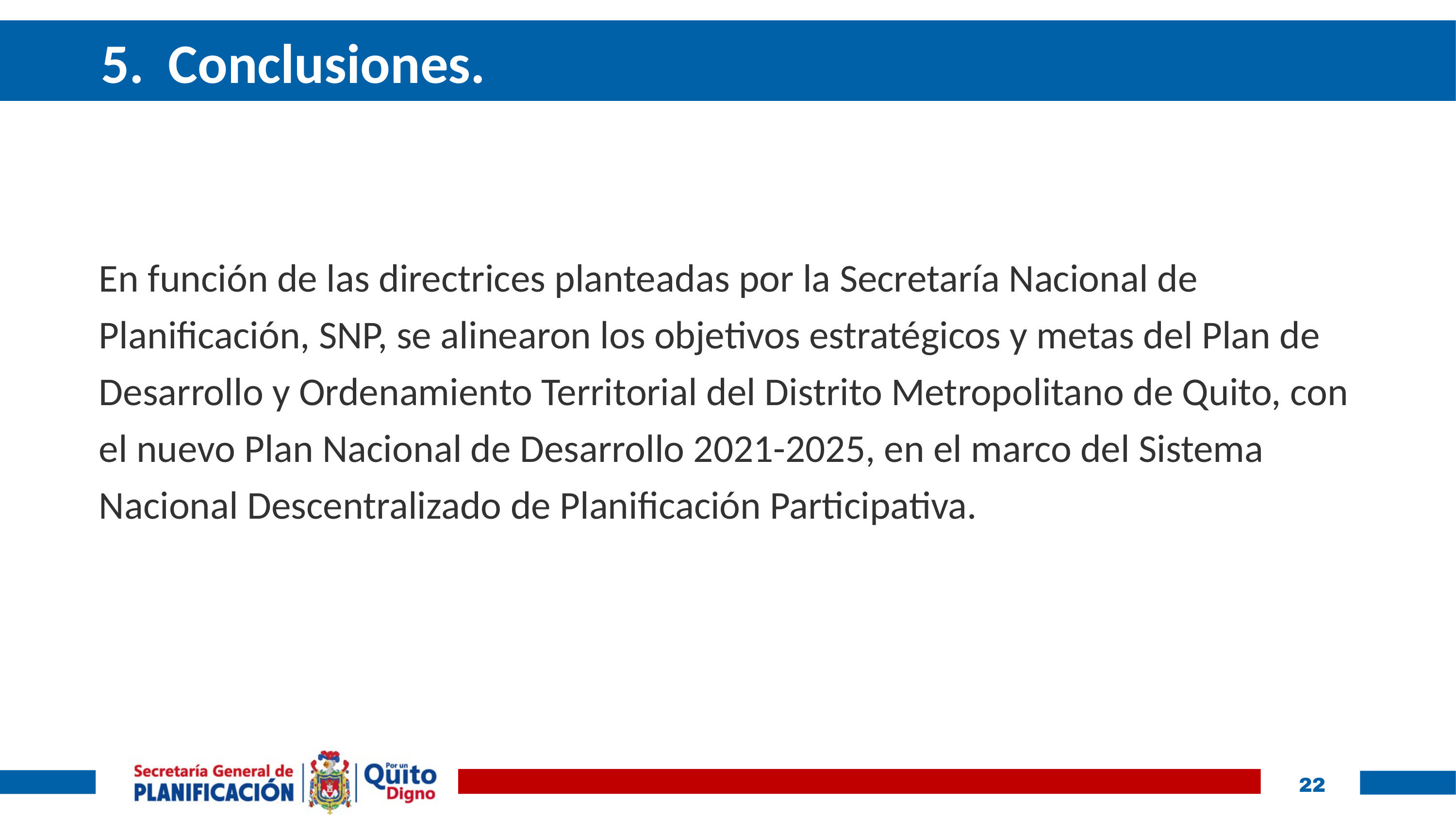

# 5.	Conclusiones.
En función de las directrices planteadas por la Secretaría Nacional de Planificación, SNP, se alinearon los objetivos estratégicos y metas del Plan de Desarrollo y Ordenamiento Territorial del Distrito Metropolitano de Quito, con el nuevo Plan Nacional de Desarrollo 2021-2025, en el marco del Sistema Nacional Descentralizado de Planificación Participativa.
22